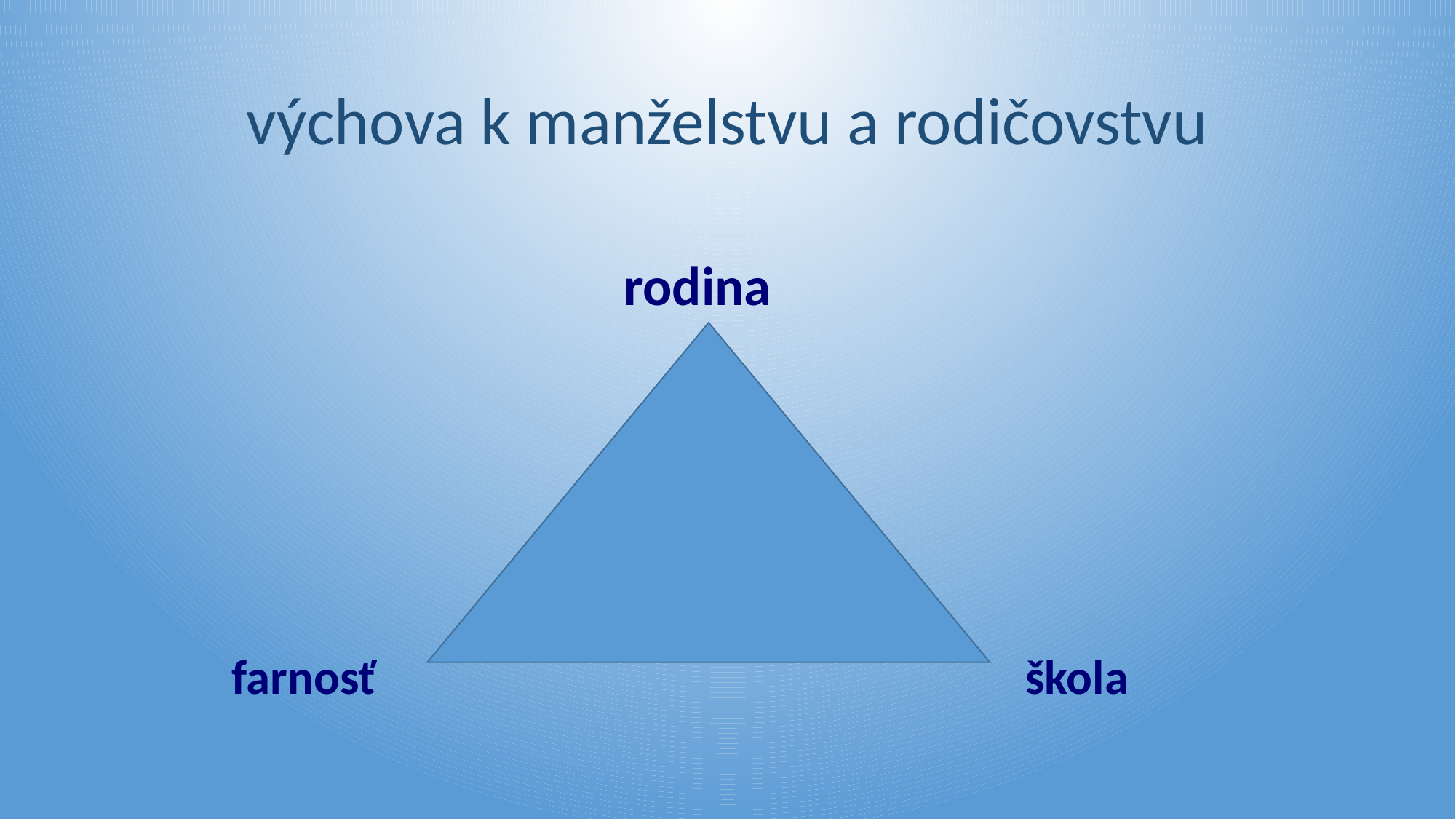

# výchova k manželstvu a rodičovstvu
rodina

škola
farnosť